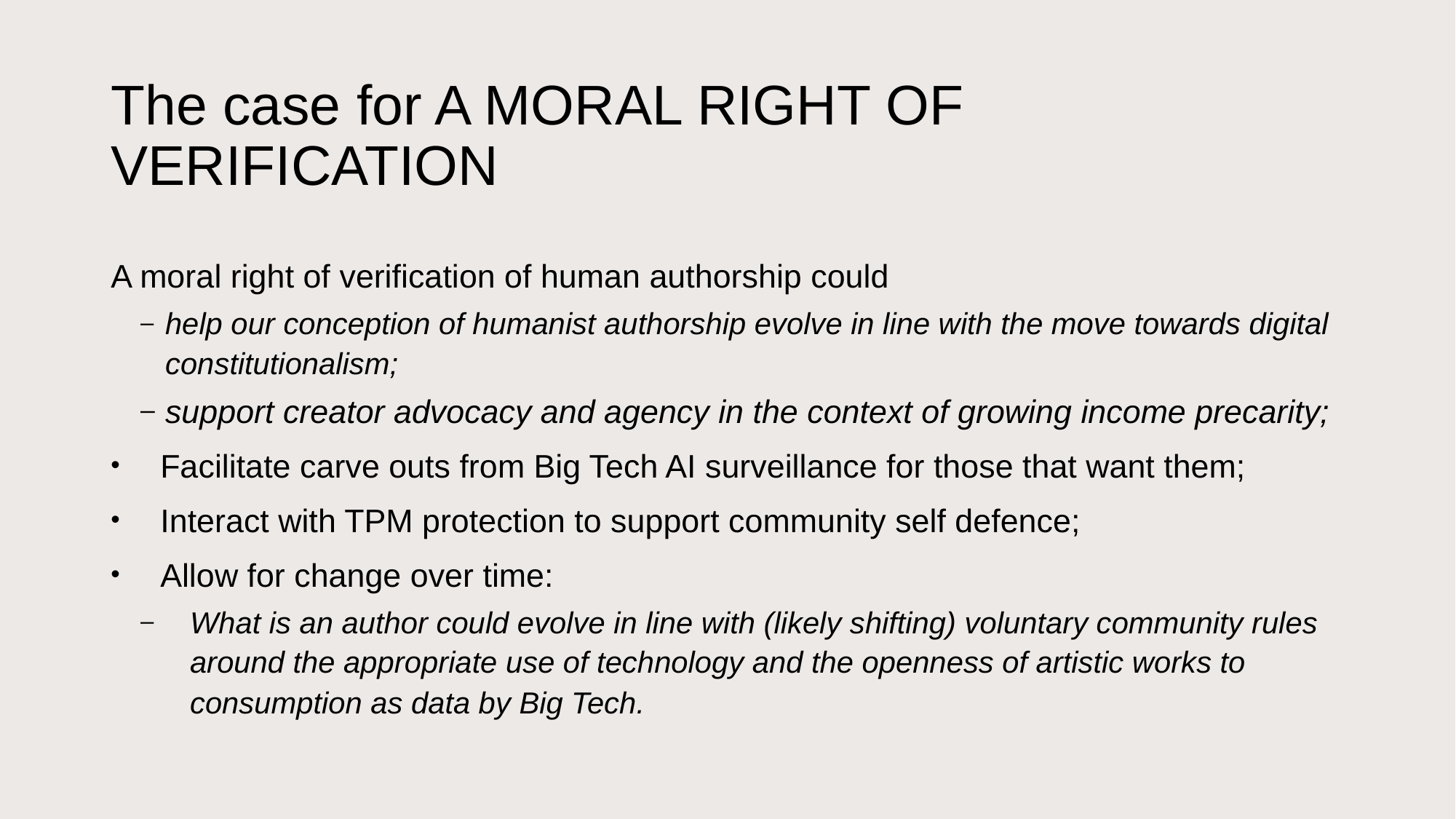

# The case for A MORAL RIGHT OF VERIFICATION
A moral right of verification of human authorship could
help our conception of humanist authorship evolve in line with the move towards digital constitutionalism;
support creator advocacy and agency in the context of growing income precarity;
Facilitate carve outs from Big Tech AI surveillance for those that want them;
Interact with TPM protection to support community self defence;
Allow for change over time:
What is an author could evolve in line with (likely shifting) voluntary community rules around the appropriate use of technology and the openness of artistic works to consumption as data by Big Tech.